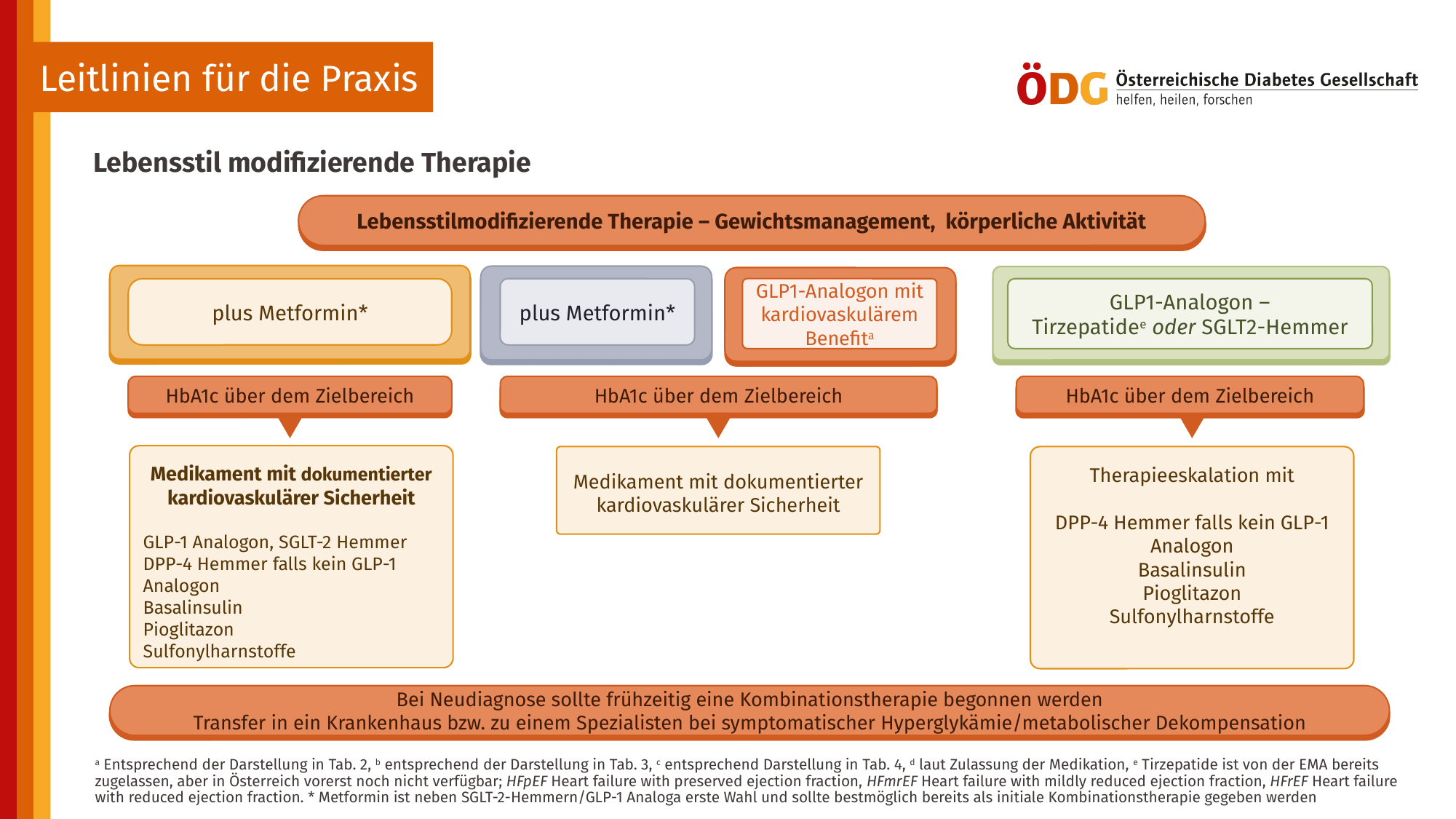

Lebensstil modifizierende Therapie
Lebensstilmodifizierende Therapie – Gewichtsmanagement,  körperliche Aktivität

GLP1-Analogon –
Tirzepatidee oder SGLT2-Hemmer
plus Metformin*
GLP1-Analogon mit kardiovaskulärem Benefita
plus Metformin*
HbA1c über dem Zielbereich
HbA1c über dem Zielbereich
HbA1c über dem Zielbereich

Medikament mit dokumentierter
kardiovaskulärer Sicherheit

GLP-1 Analogon, SGLT-2 Hemmer
DPP-4 Hemmer falls kein GLP-1 Analogon
Basalinsulin
Pioglitazon
Sulfonylharnstoffe
Medikament mit dokumentierter
kardiovaskulärer Sicherheit
Therapieeskalation mit

DPP-4 Hemmer falls kein GLP-1 Analogon
Basalinsulin
Pioglitazon
Sulfonylharnstoffe
Bei Neudiagnose sollte frühzeitig eine Kombinationstherapie begonnen werden
Transfer in ein Krankenhaus bzw. zu einem Spezialisten bei symptomatischer Hyperglykämie/metabolischer Dekompensation
a Entsprechend der Darstellung in Tab. 2, b entsprechend der Darstellung in Tab. 3, c entsprechend Darstellung in Tab. 4, d laut Zulassung der Medikation, e Tirzepatide ist von der EMA bereits zugelassen, aber in Österreich vorerst noch nicht verfügbar; HFpEF Heart failure with preserved ejection fraction, HFmrEF Heart failure with mildly reduced ejection fraction, HFrEF Heart failure with reduced ejection fraction. * Metformin ist neben SGLT-2-Hemmern/GLP-1 Analoga erste Wahl und sollte bestmöglich bereits als initiale Kombinationstherapie gegeben werden